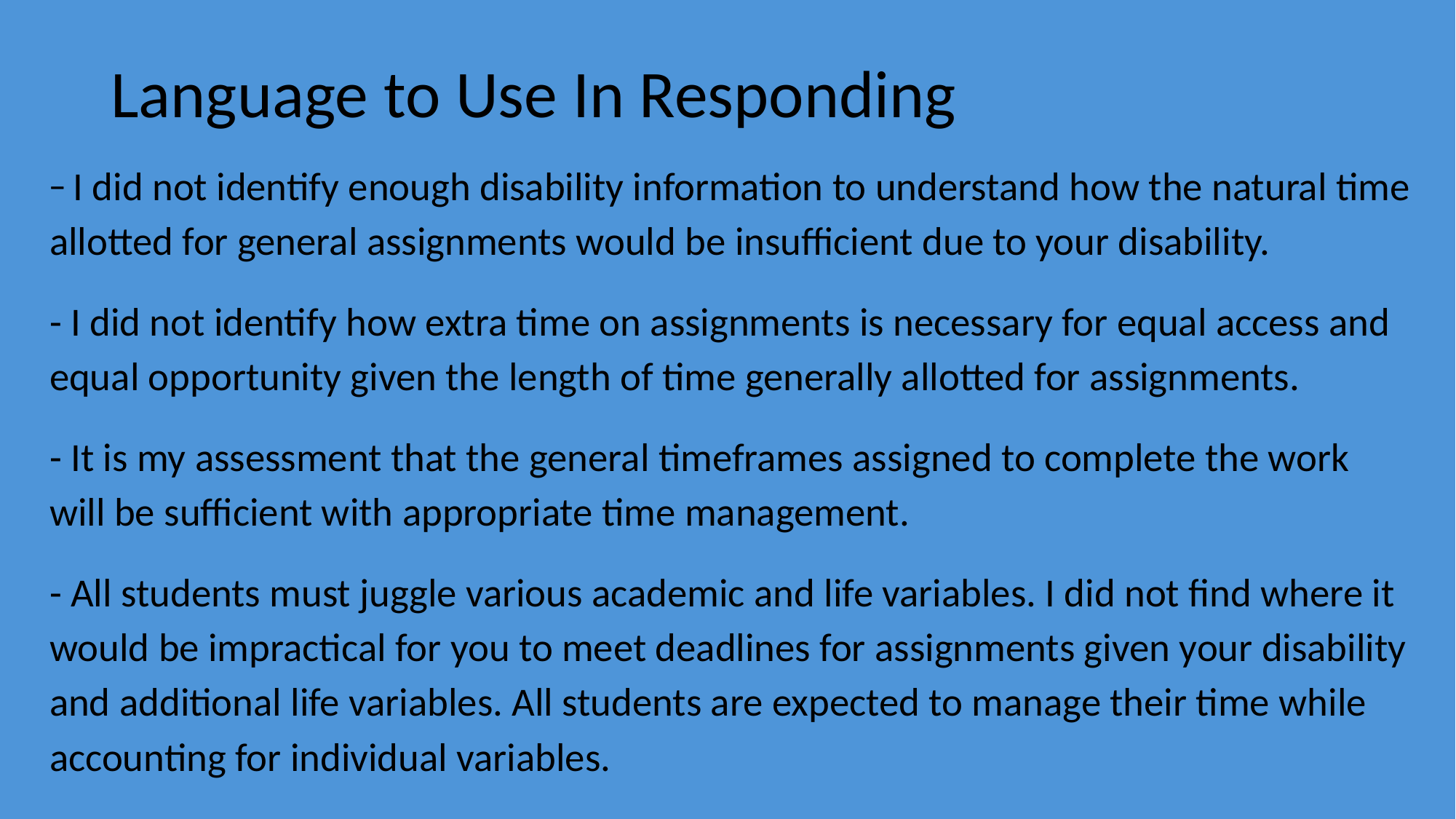

# Language to Use In Responding
- I did not identify enough disability information to understand how the natural time allotted for general assignments would be insufficient due to your disability.
- I did not identify how extra time on assignments is necessary for equal access and equal opportunity given the length of time generally allotted for assignments.
- It is my assessment that the general timeframes assigned to complete the work will be sufficient with appropriate time management.
- All students must juggle various academic and life variables. I did not find where it would be impractical for you to meet deadlines for assignments given your disability and additional life variables. All students are expected to manage their time while accounting for individual variables.